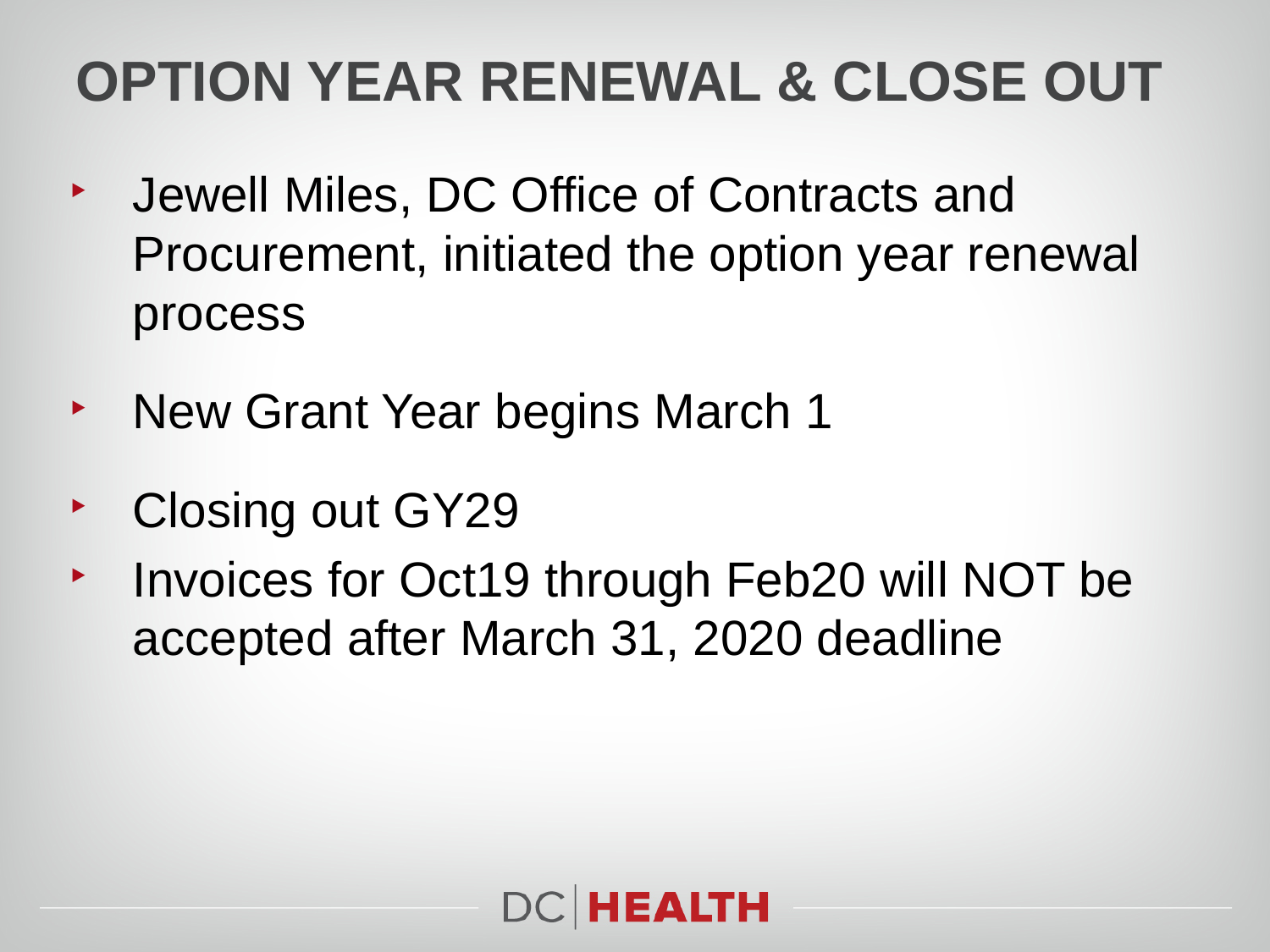

# Option Year Renewal & Close Out
Jewell Miles, DC Office of Contracts and Procurement, initiated the option year renewal process
New Grant Year begins March 1
Closing out GY29
Invoices for Oct19 through Feb20 will NOT be accepted after March 31, 2020 deadline